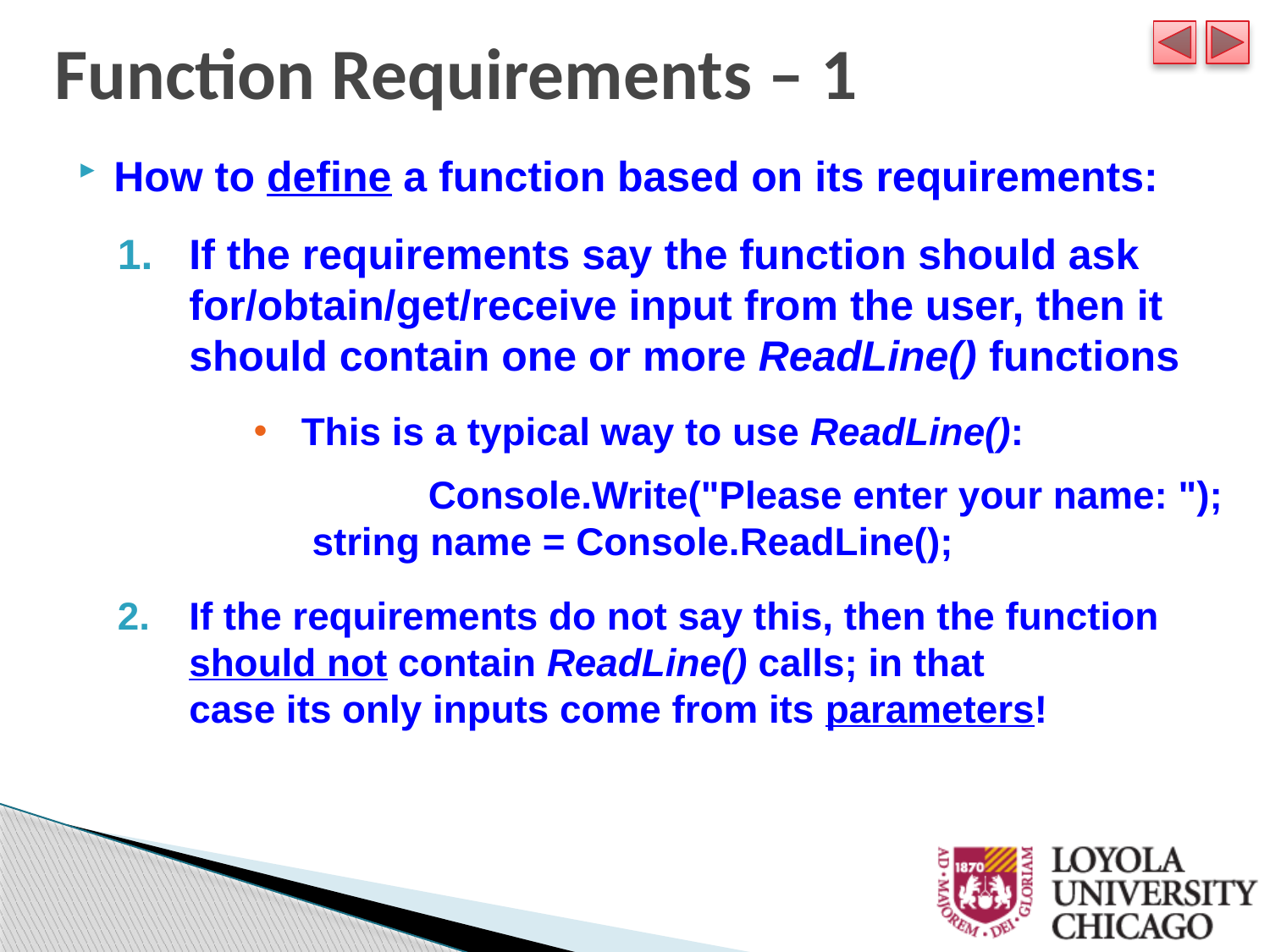

Function Requirements – 1
How to define a function based on its requirements:
If the requirements say the function should ask for/obtain/get/receive input from the user, then it should contain one or more ReadLine() functions
This is a typical way to use ReadLine():
	Console.Write("Please enter your name: ");
 string name = Console.ReadLine();
If the requirements do not say this, then the function should not contain ReadLine() calls; in that
case its only inputs come from its parameters!